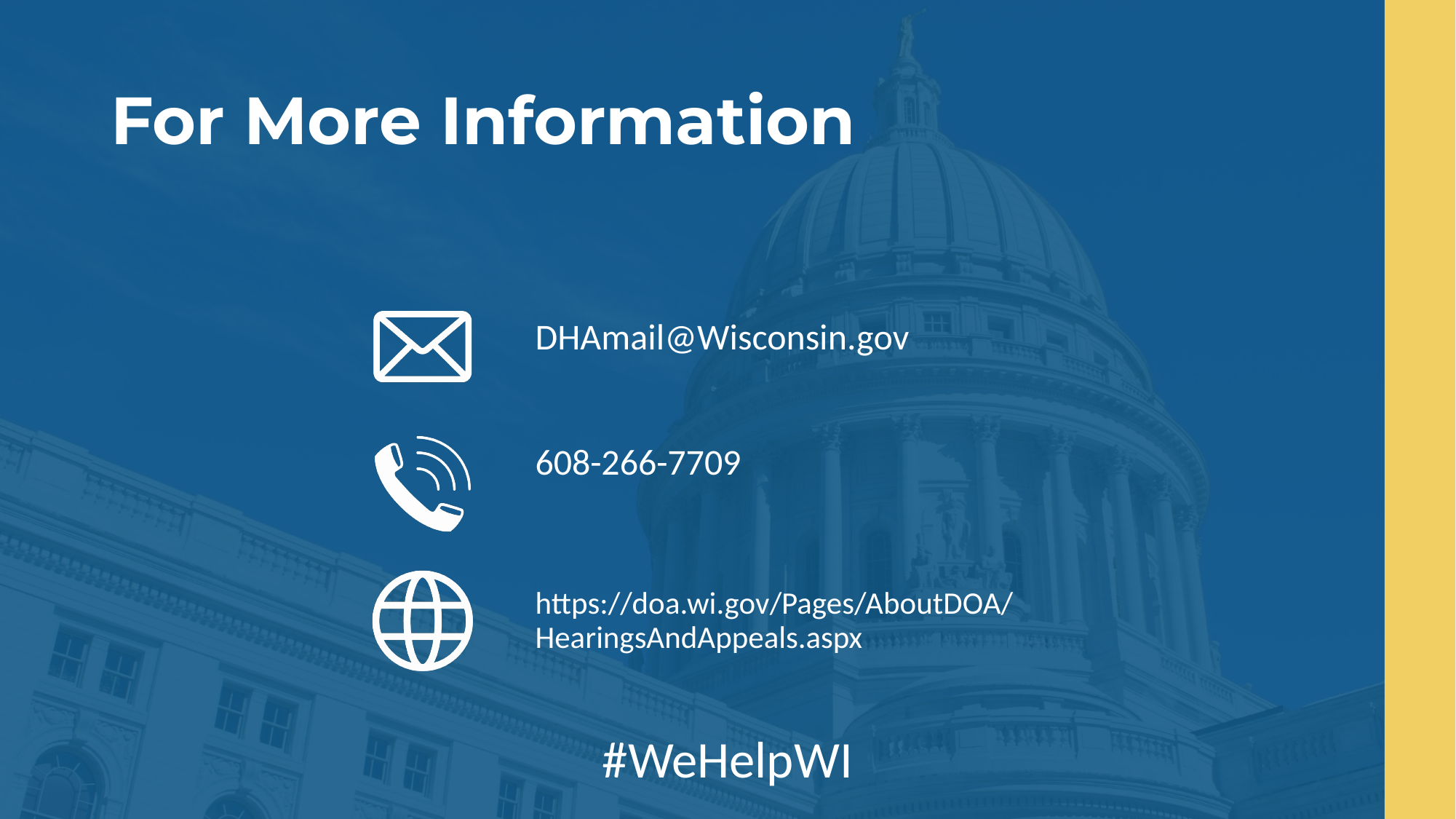

# For More Information
DHAmail@Wisconsin.gov
608-266-7709
https://doa.wi.gov/Pages/AboutDOA/HearingsAndAppeals.aspx